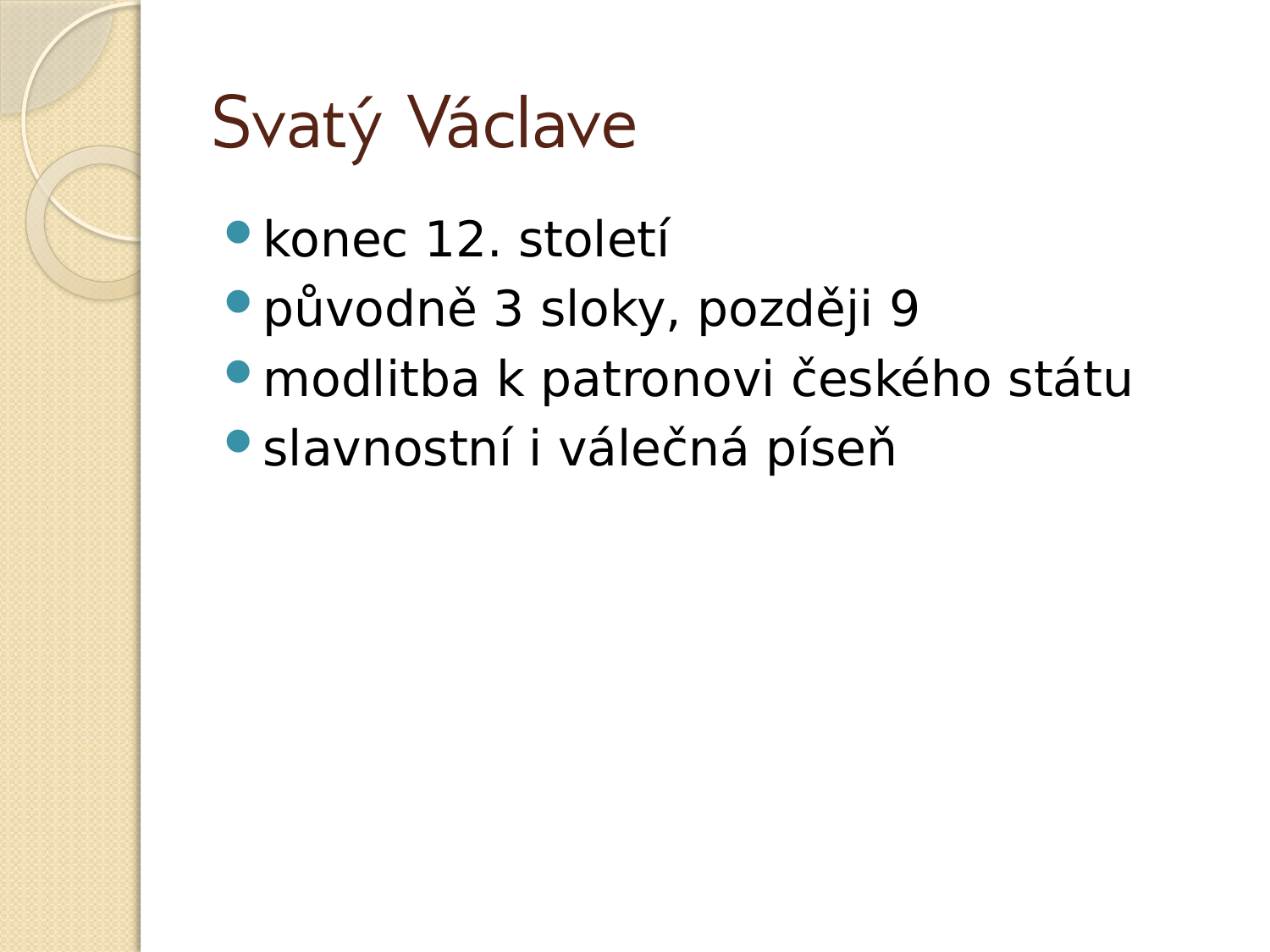

# Svatý Václave
konec 12. století
původně 3 sloky, později 9
modlitba k patronovi českého státu
slavnostní i válečná píseň